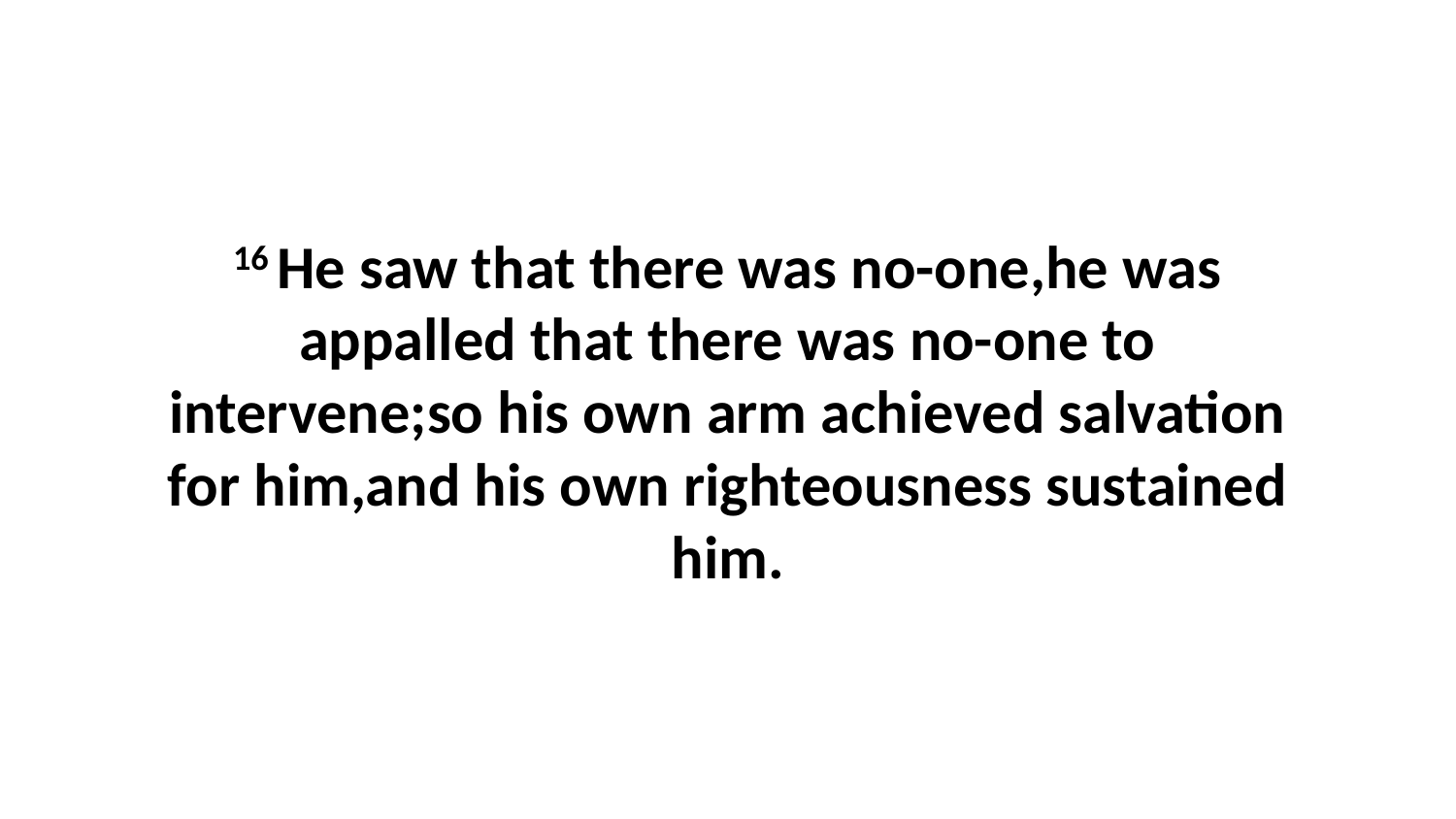

16 He saw that there was no-one,he was appalled that there was no-one to intervene;so his own arm achieved salvation for him,and his own righteousness sustained him.